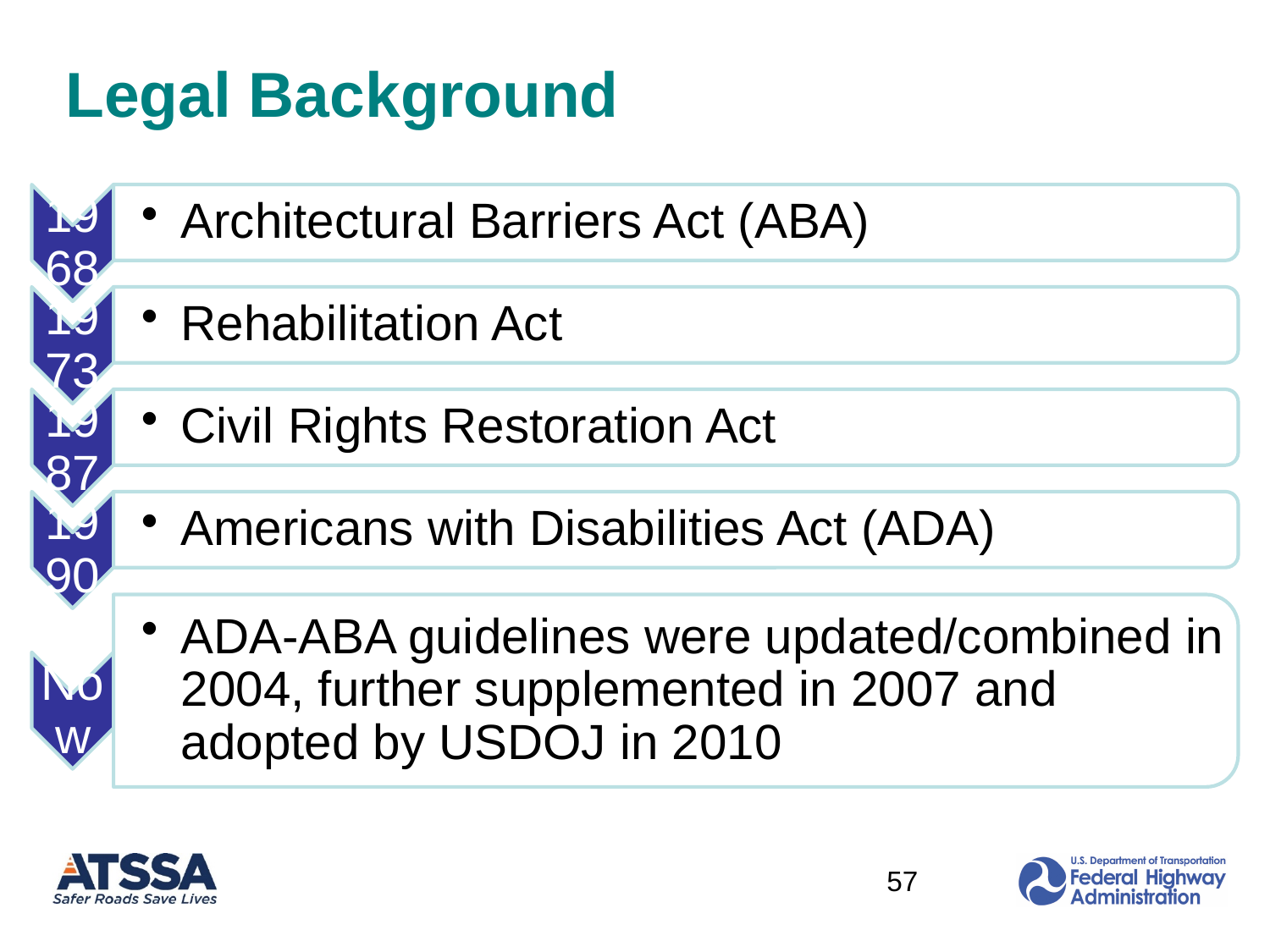

# Legal Background
1968
Architectural Barriers Act (ABA)
1973
Rehabilitation Act
1987
Civil Rights Restoration Act
1990
Americans with Disabilities Act (ADA)
Now
ADA-ABA guidelines were updated/combined in 2004, further supplemented in 2007 and adopted by USDOJ in 2010